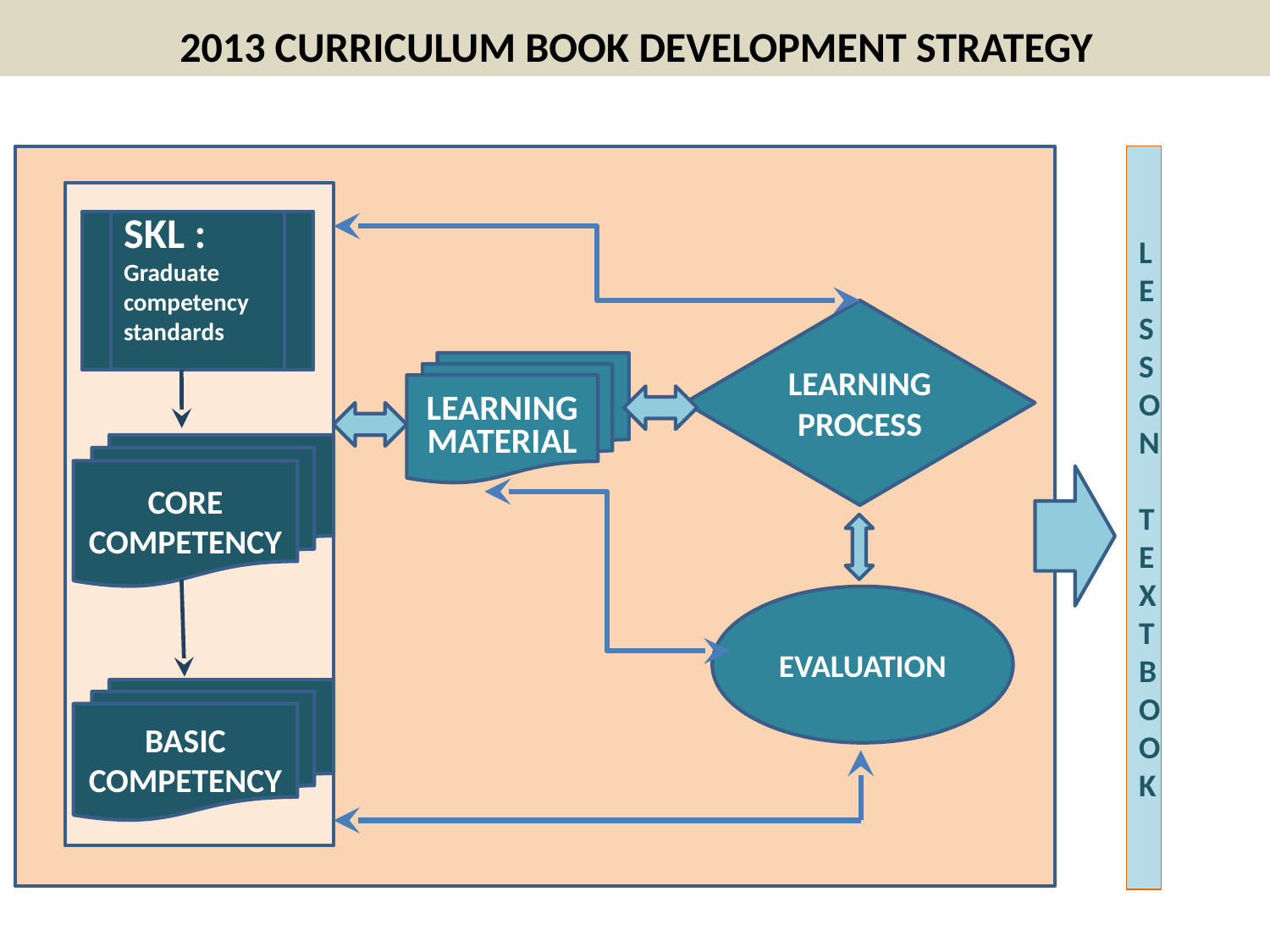

# 2013 CURRICULUM BOOK DEVELOPMENT STRATEGY

LESSON TEXTBOOK

SKL :
Graduate competency standards

CORE COMPETENCY
BASIC COMPETENCY
LEARNING MATERIAL
EVALUATION
LEARNING PROCESS